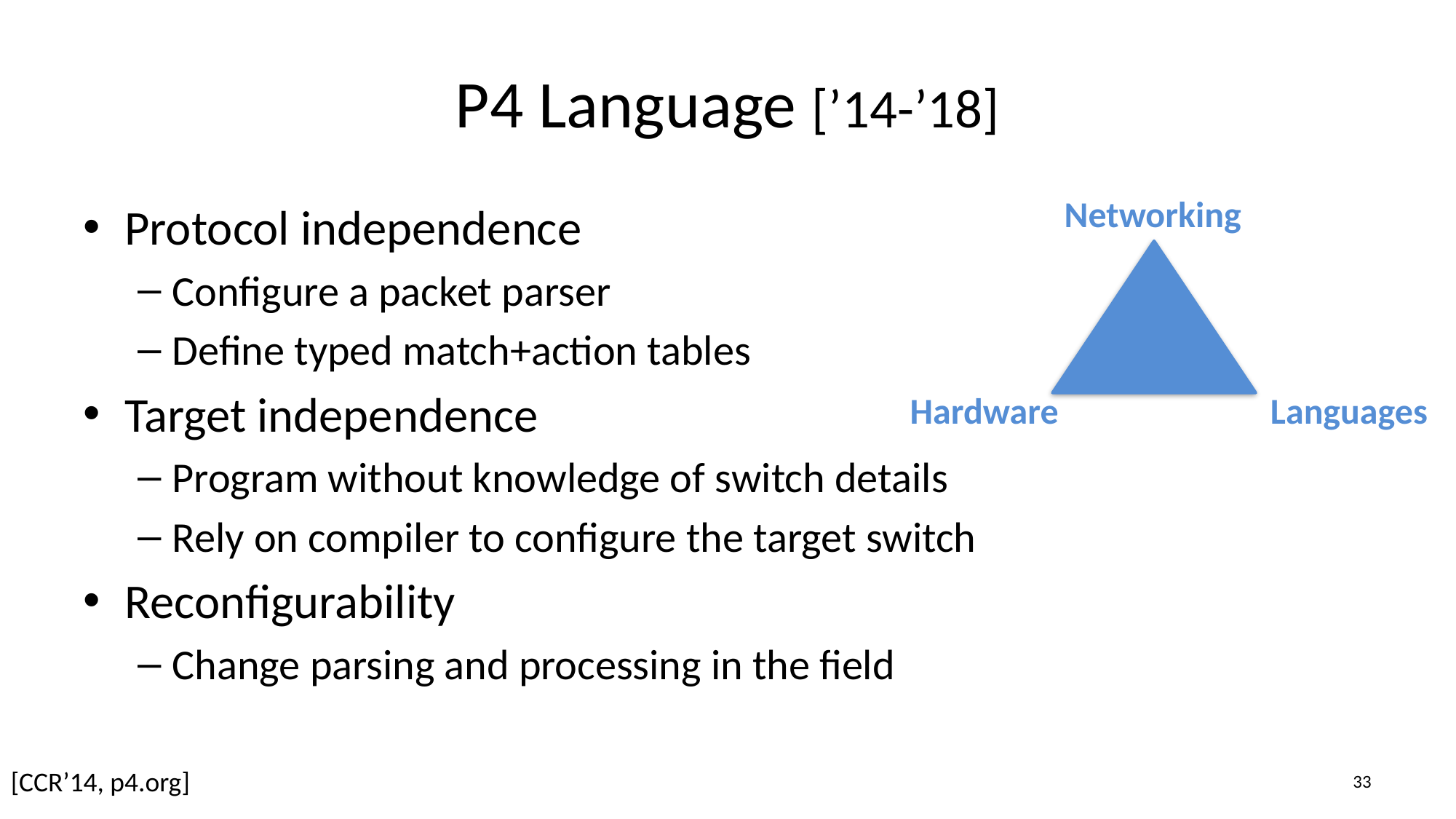

# P4 Language [’14-’18]
Networking
Protocol independence
Configure a packet parser
Define typed match+action tables
Target independence
Program without knowledge of switch details
Rely on compiler to configure the target switch
Reconfigurability
Change parsing and processing in the field

Hardware
Languages
[CCR’14, p4.org]
33